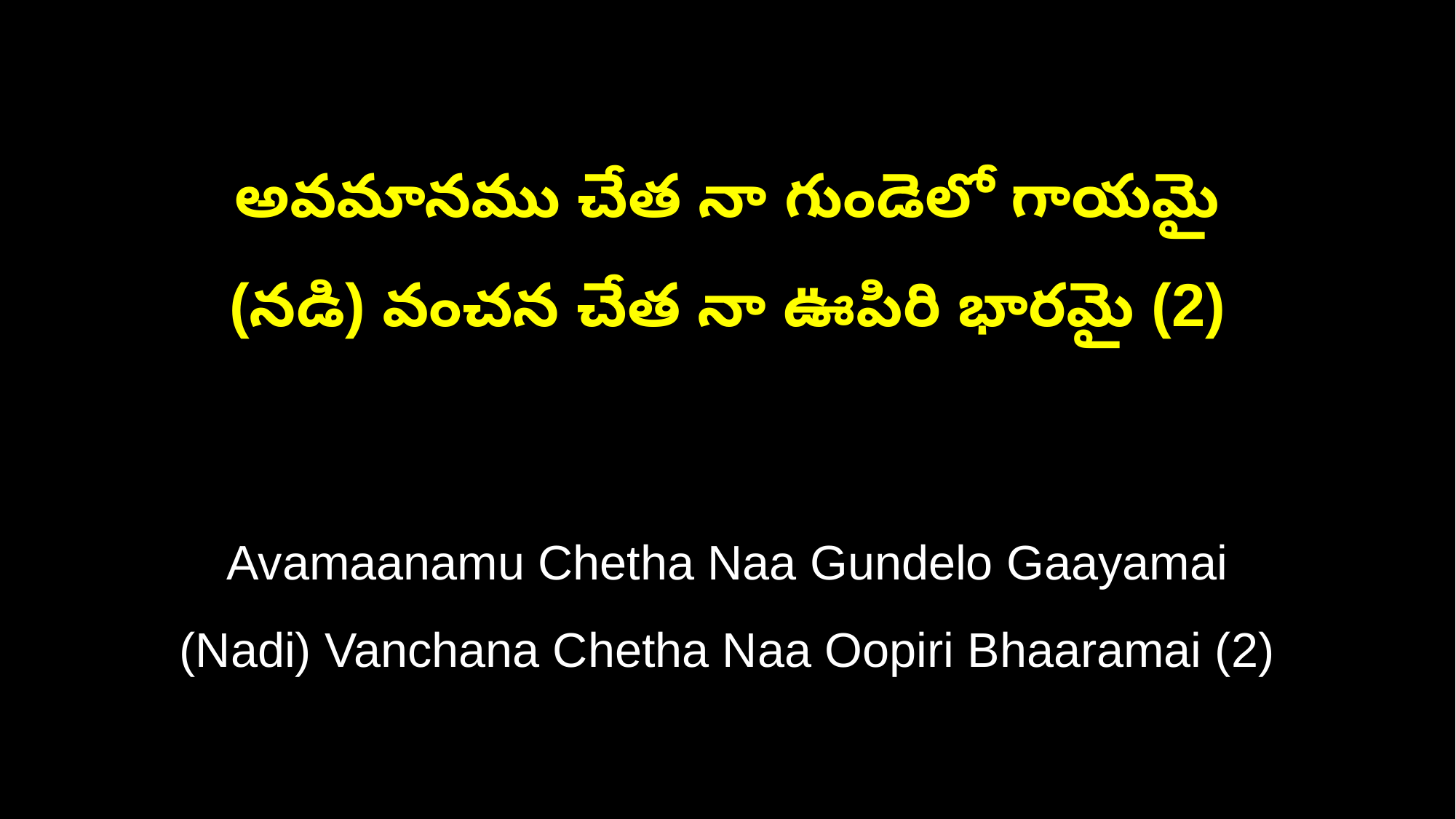

అవమానము చేత నా గుండెలో గాయమై
(నడి) వంచన చేత నా ఊపిరి భారమై (2)
Avamaanamu Chetha Naa Gundelo Gaayamai
(Nadi) Vanchana Chetha Naa Oopiri Bhaaramai (2)